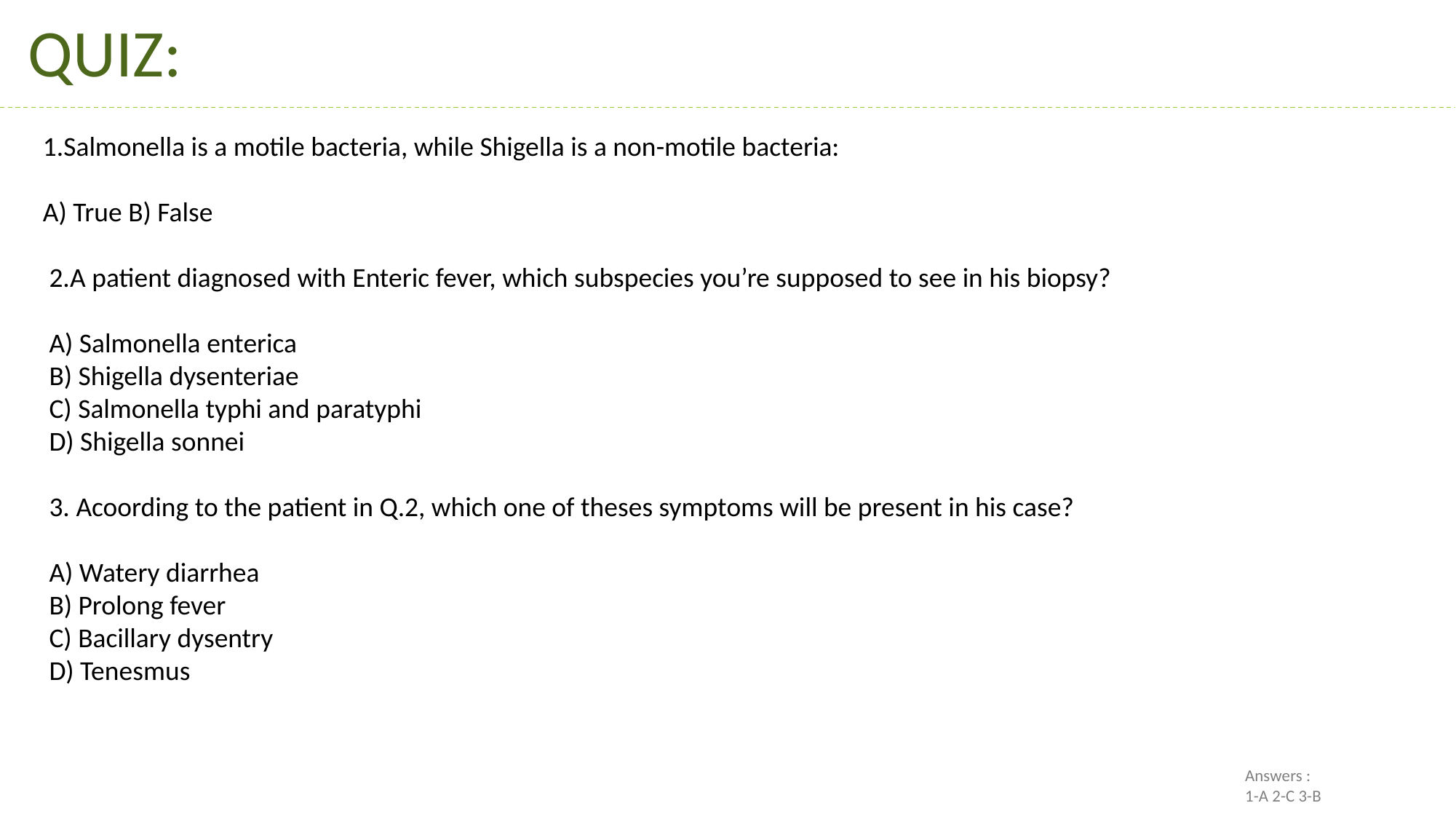

QUIZ:
1.Salmonella is a motile bacteria, while Shigella is a non-motile bacteria:

A) True B) False

 2.A patient diagnosed with Enteric fever, which subspecies you’re supposed to see in his biopsy?

 A) Salmonella enterica
 B) Shigella dysenteriae
 C) Salmonella typhi and paratyphi
 D) Shigella sonnei

 3. Acoording to the patient in Q.2, which one of theses symptoms will be present in his case?

 A) Watery diarrhea
 B) Prolong fever
 C) Bacillary dysentry
 D) Tenesmus
Answers :
1-A 2-C 3-B